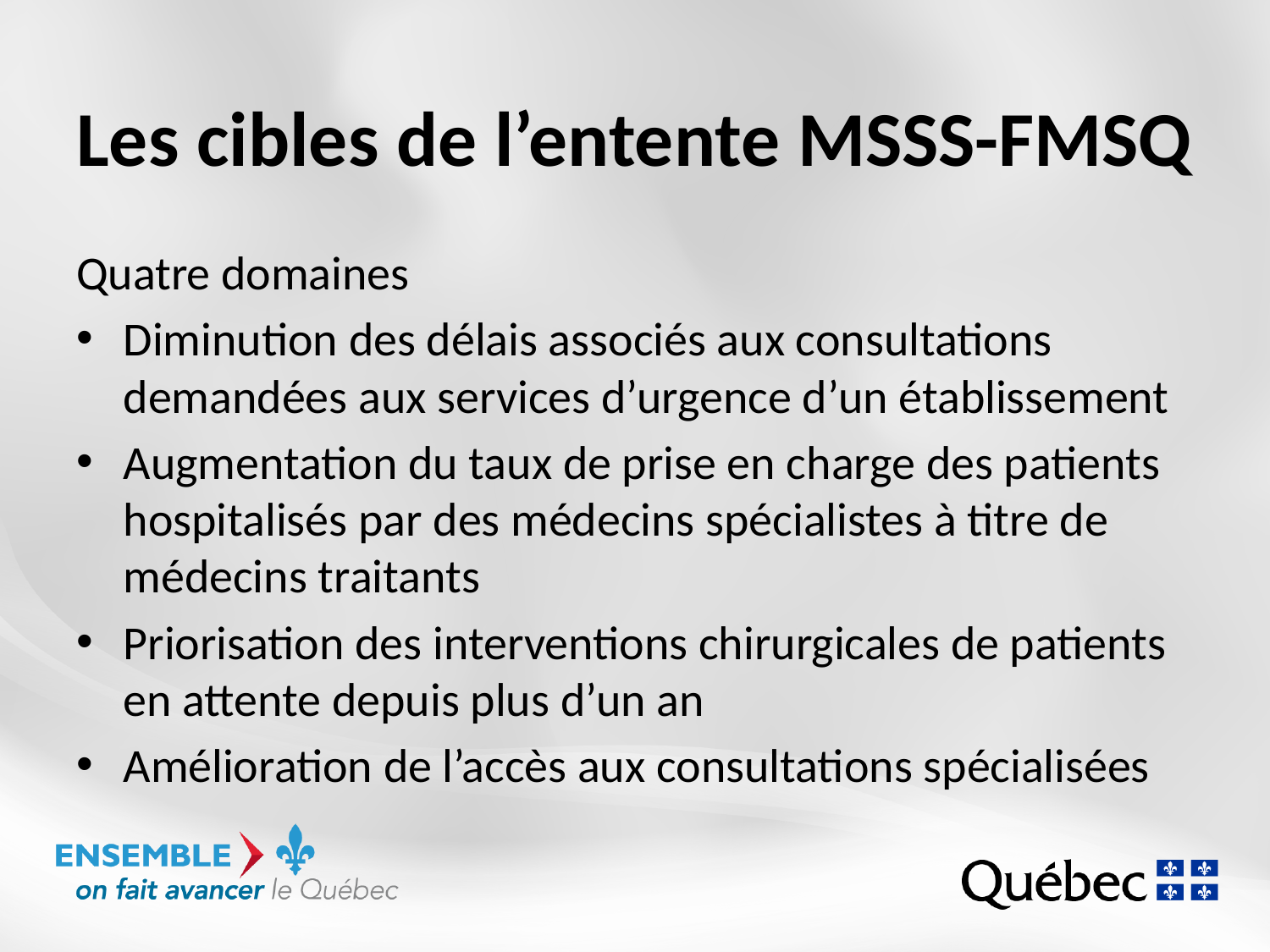

# Les cibles de l’entente MSSS-FMSQ
Quatre domaines
Diminution des délais associés aux consultations demandées aux services d’urgence d’un établissement
Augmentation du taux de prise en charge des patients hospitalisés par des médecins spécialistes à titre de médecins traitants
Priorisation des interventions chirurgicales de patients en attente depuis plus d’un an
Amélioration de l’accès aux consultations spécialisées